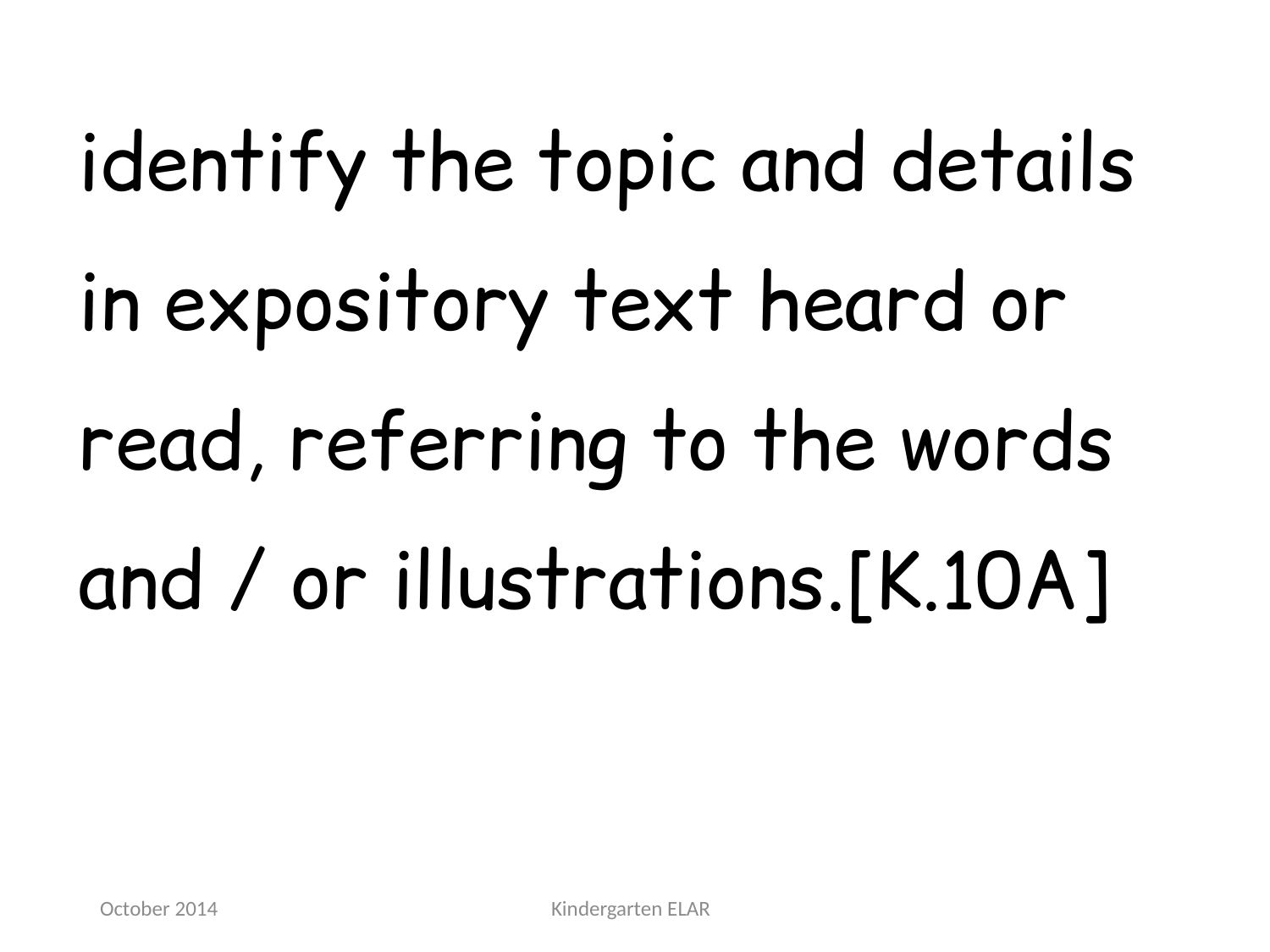

identify the topic and details in expository text heard or read, referring to the words and / or illustrations.[K.10A]
October 2014
Kindergarten ELAR